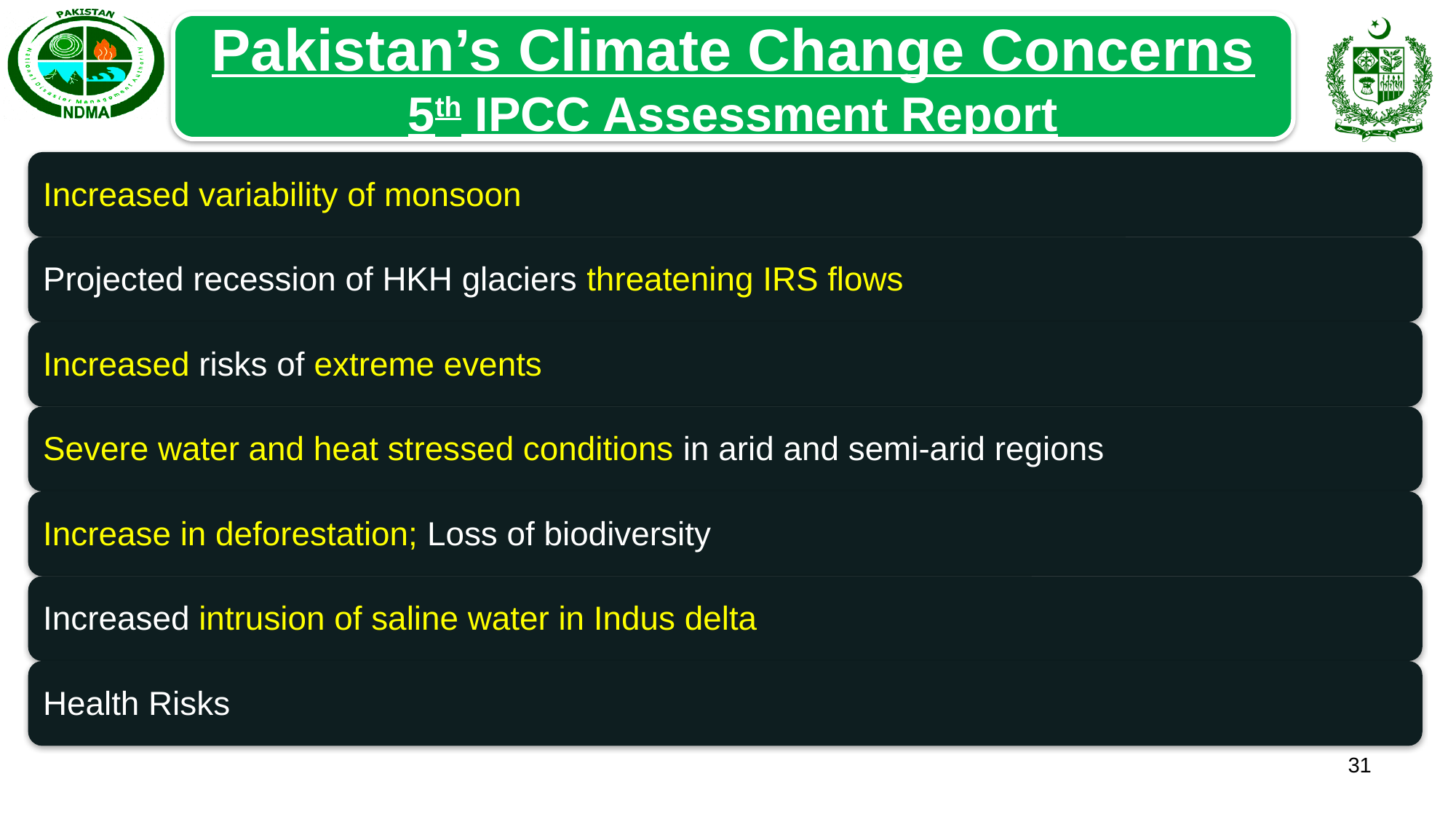

Pakistan’s Climate Change Concerns
5th IPCC Assessment Report
Increased variability of monsoon
Projected recession of HKH glaciers threatening IRS flows
Increased risks of extreme events
Severe water and heat stressed conditions in arid and semi-arid regions
Increase in deforestation; Loss of biodiversity
Increased intrusion of saline water in Indus delta
Health Risks
31